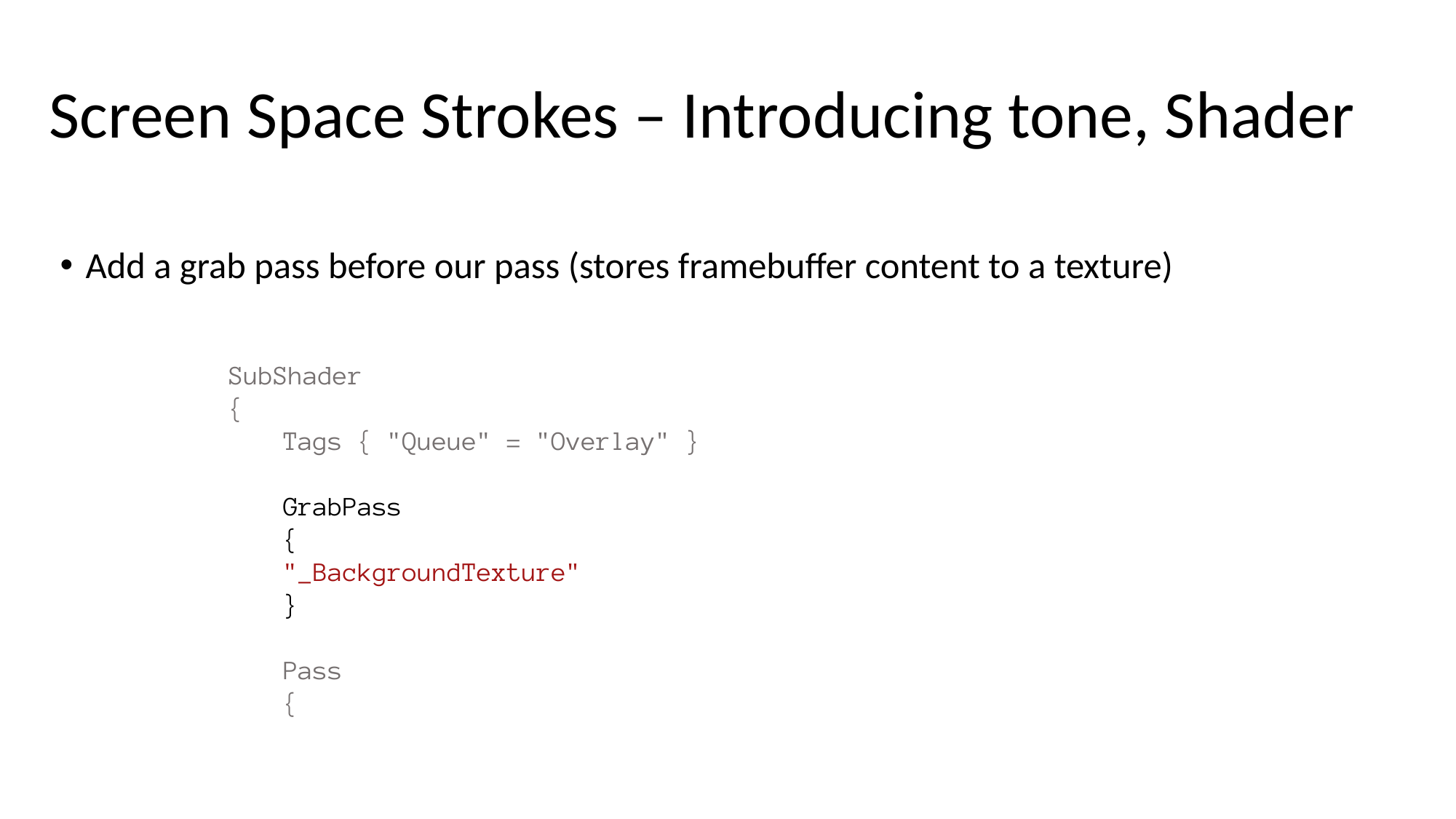

# Screen Space Strokes – Introducing tone, Shader
Add a grab pass before our pass (stores framebuffer content to a texture)
SubShader
{
Tags { "Queue" = "Overlay" }

GrabPass
{
"_BackgroundTexture"
}

Pass
{